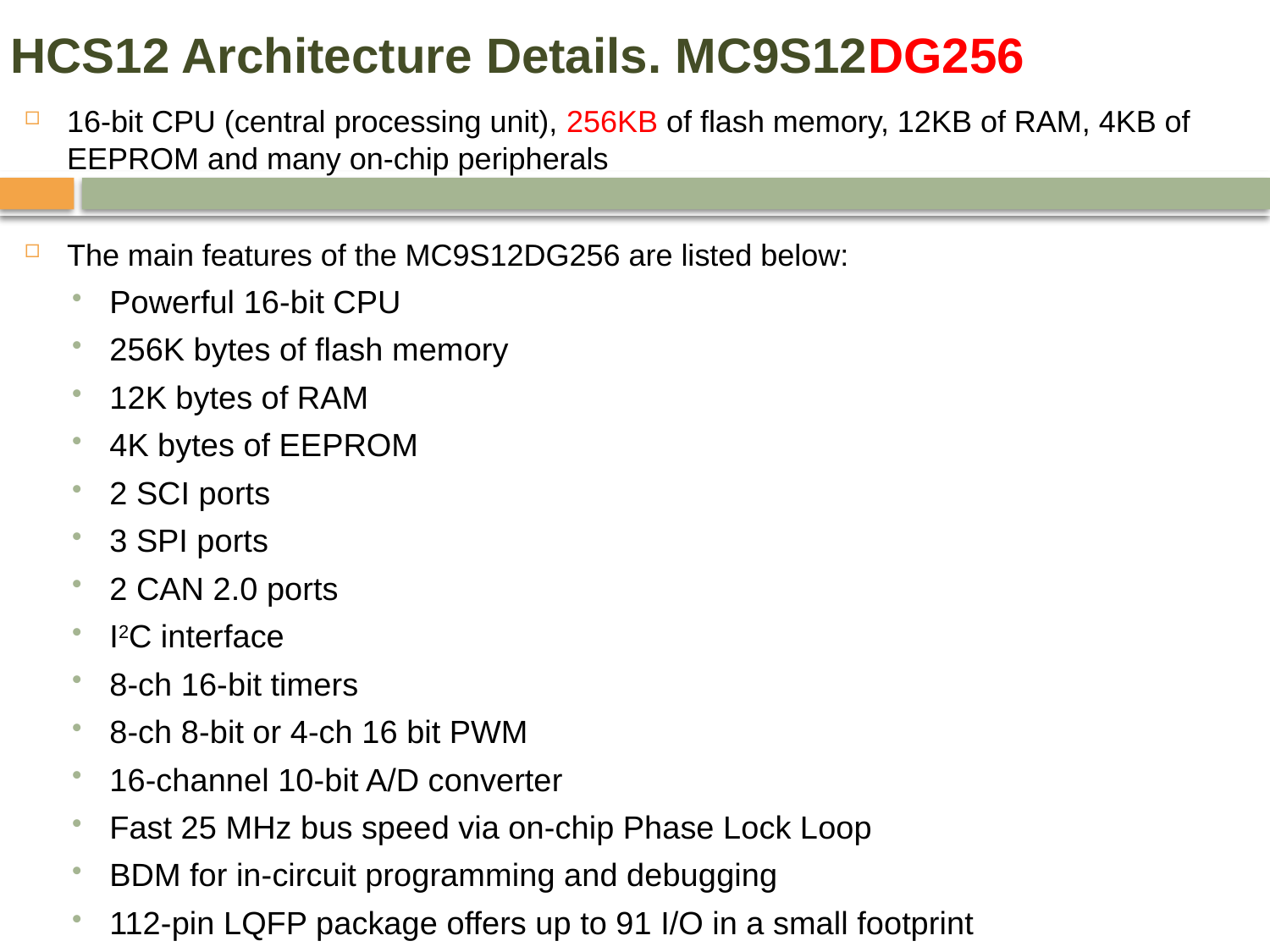

# HCS12 Architecture Details. MC9S12DG256
16-bit CPU (central processing unit), 256KB of flash memory, 12KB of RAM, 4KB of EEPROM and many on-chip peripherals

The main features of the MC9S12DG256 are listed below:
Powerful 16-bit CPU
256K bytes of flash memory
12K bytes of RAM
4K bytes of EEPROM
2 SCI ports
3 SPI ports
2 CAN 2.0 ports
I2C interface
8-ch 16-bit timers
8-ch 8-bit or 4-ch 16 bit PWM
16-channel 10-bit A/D converter
Fast 25 MHz bus speed via on-chip Phase Lock Loop
BDM for in-circuit programming and debugging
112-pin LQFP package offers up to 91 I/O in a small footprint